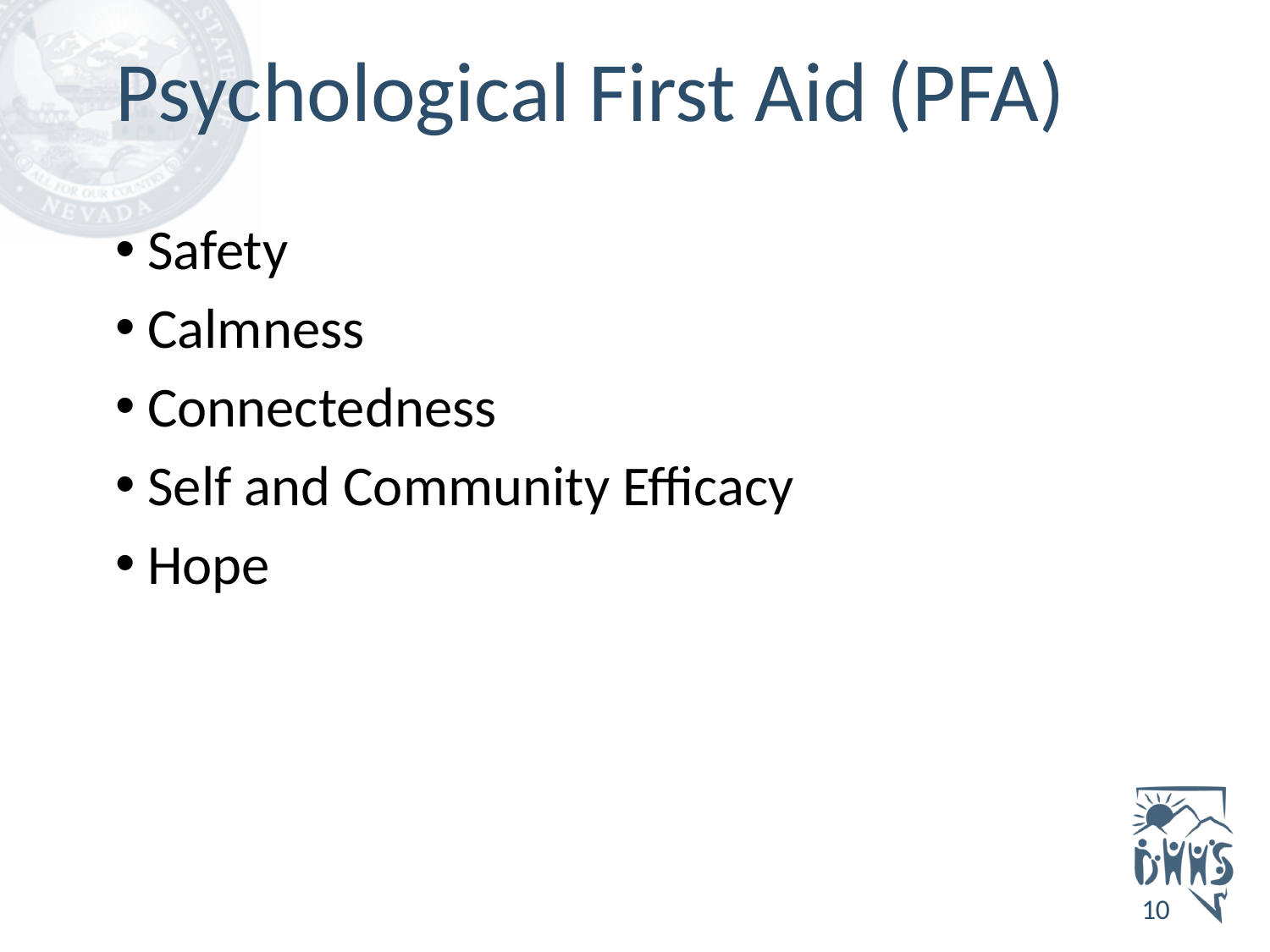

# Psychological First Aid (PFA)
Safety
Calmness
Connectedness
Self and Community Efficacy
Hope

10